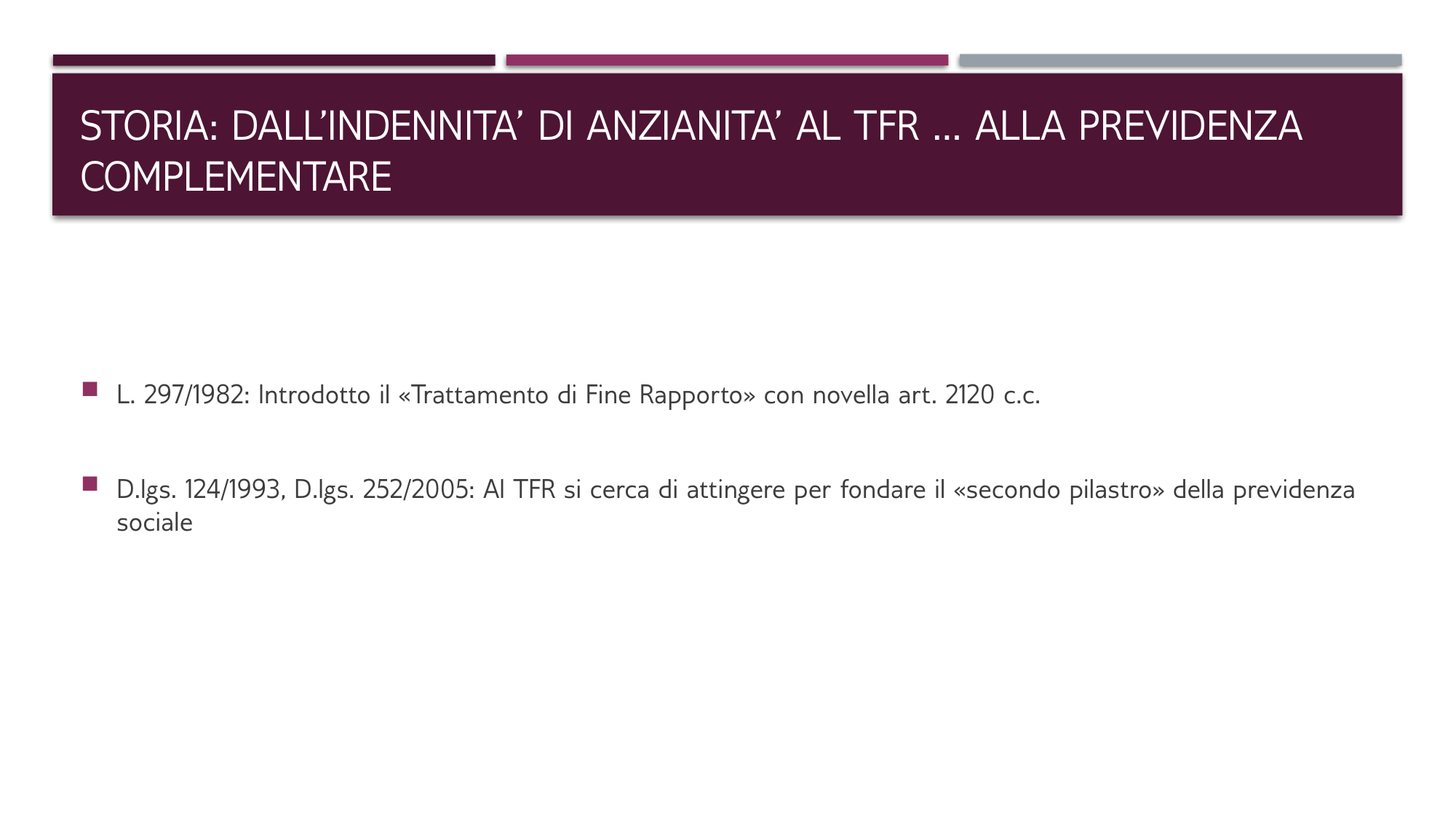

# STORIA: DALL’INDENNITA’ DI ANZIANITA’ AL TFR … alla previdenza complementare
L. 297/1982: Introdotto il «Trattamento di Fine Rapporto» con novella art. 2120 c.c.

D.lgs. 124/1993, D.lgs. 252/2005: Al TFR si cerca di attingere per fondare il «secondo pilastro» della previdenza sociale